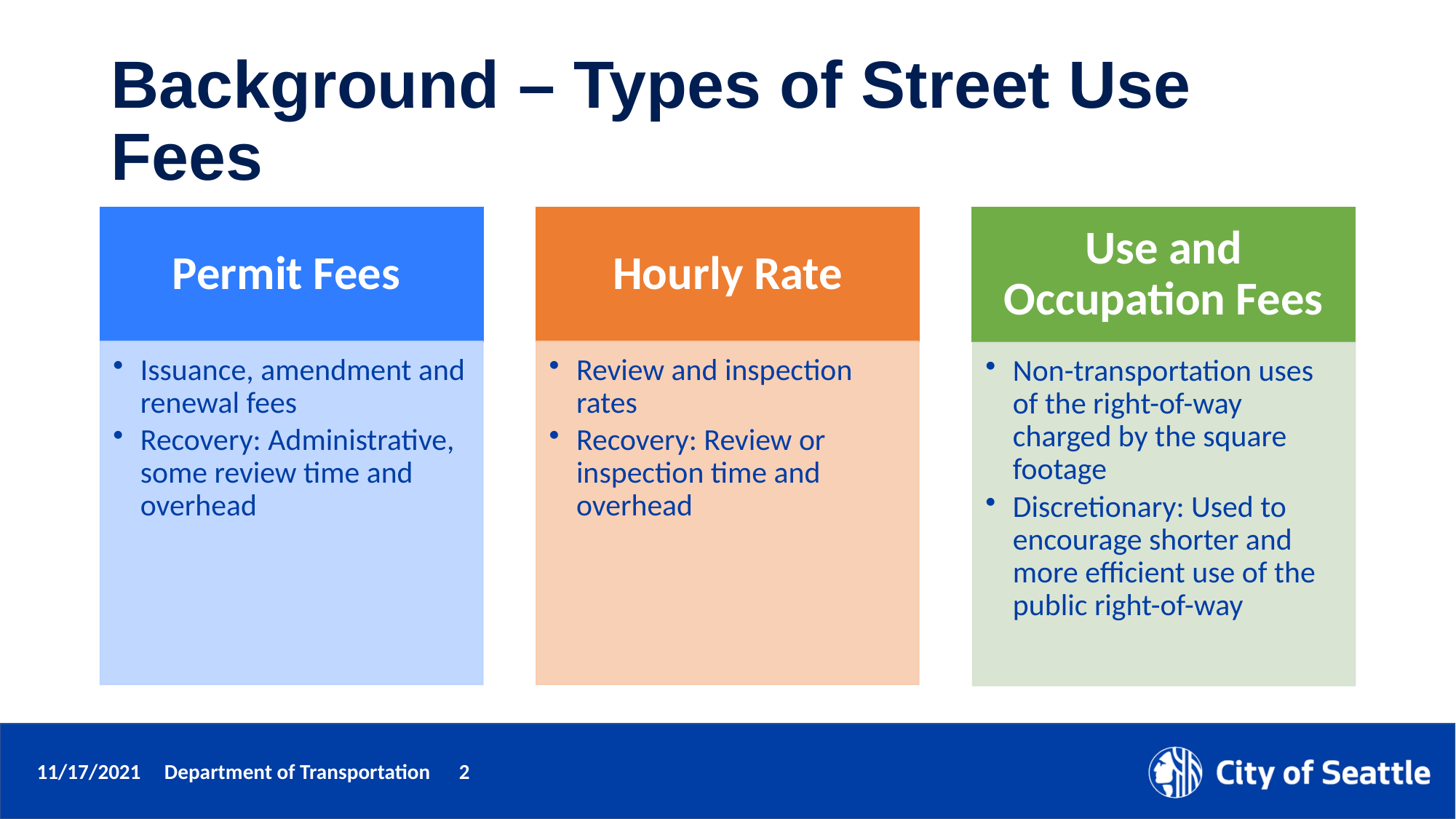

# Background – Types of Street Use Fees
Permit Fees
Issuance, amendment and renewal fees
Recovery: Administrative, some review time and overhead

Hourly Rate
Review and inspection rates
Recovery: Review or inspection time and overhead
Use and Occupation Fees
Non-transportation uses of the right-of-way charged by the square footage
Discretionary: Used to encourage shorter and more efficient use of the public right-of-way